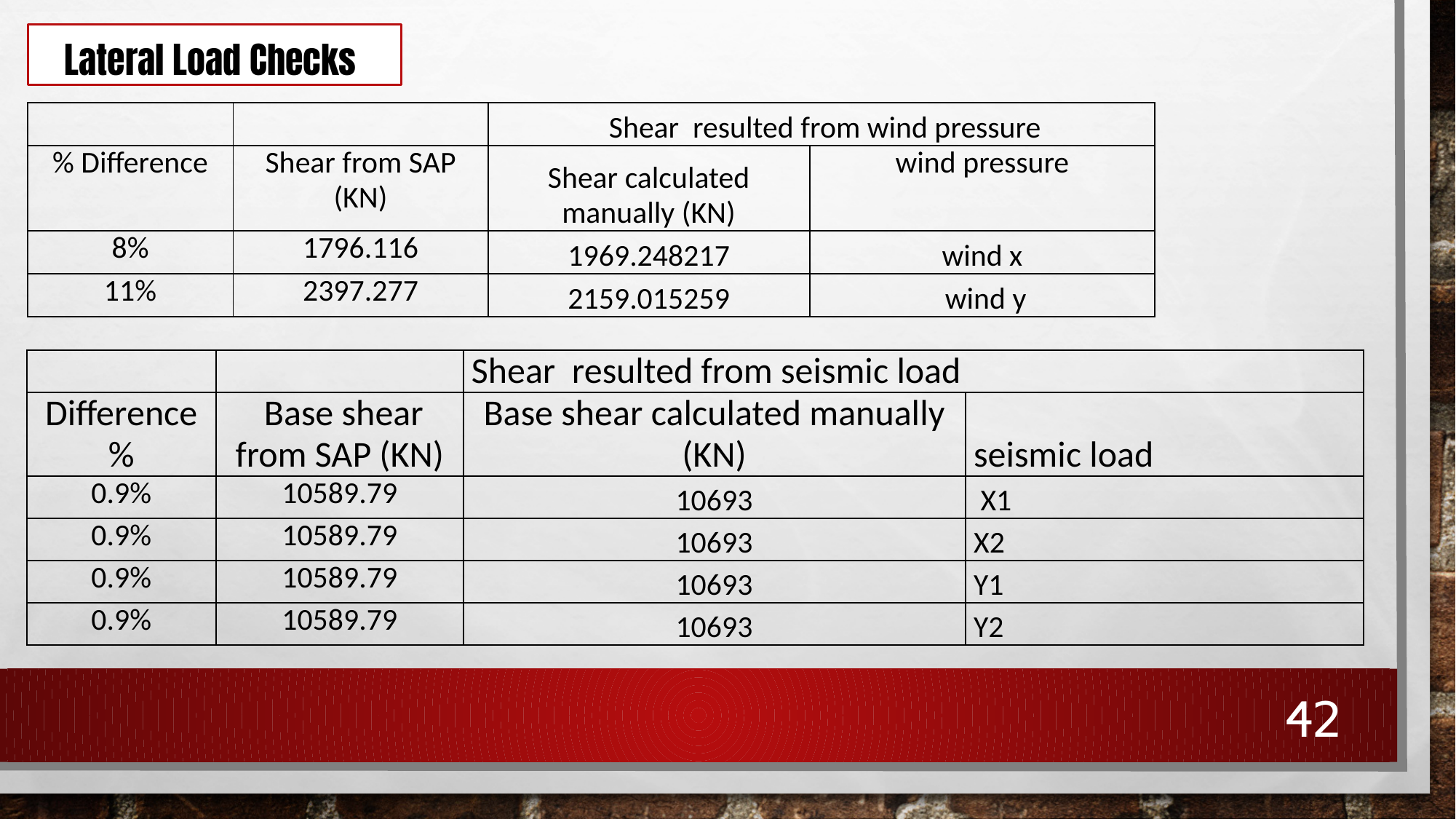

Lateral Load Checks
|  |  | Shear resulted from wind pressure |  |
| --- | --- | --- | --- |
| Difference % | Shear from SAP (KN) | Shear calculated manually (KN) | wind pressure |
| 8% | 1796.116 | 1969.248217 | wind x |
| 11% | 2397.277 | 2159.015259 | wind y |
|  |  | Shear resulted from seismic load |  |
| --- | --- | --- | --- |
| Difference % | Base shear from SAP (KN) | Base shear calculated manually (KN) | seismic load |
| 0.9% | 10589.79 | 10693 | X1 |
| 0.9% | 10589.79 | 10693 | X2 |
| 0.9% | 10589.79 | 10693 | Y1 |
| 0.9% | 10589.79 | 10693 | Y2 |
42